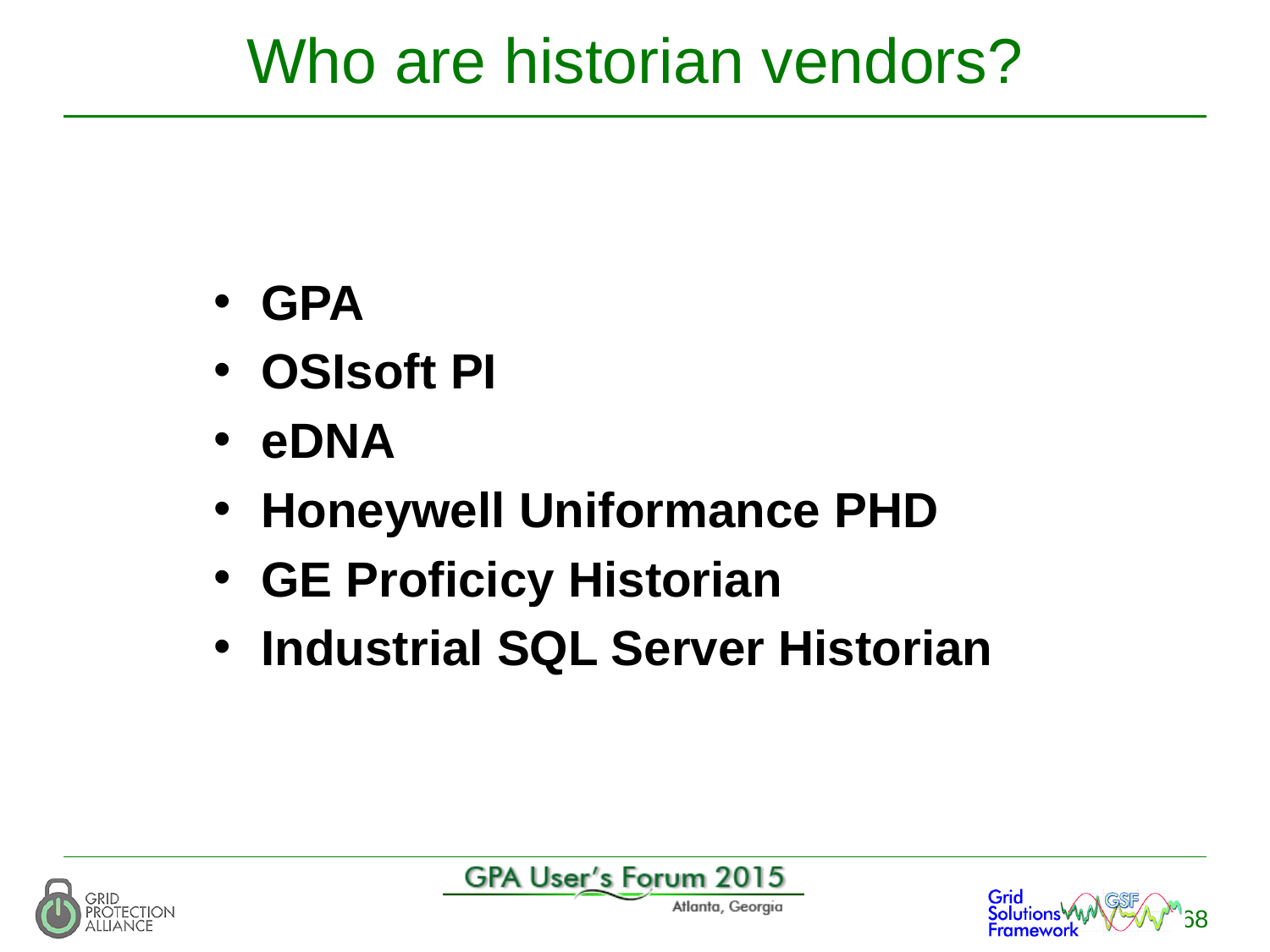

# Who are historian vendors?
GPA
OSIsoft PI
eDNA
Honeywell Uniformance PHD
GE Proficicy Historian
Industrial SQL Server Historian